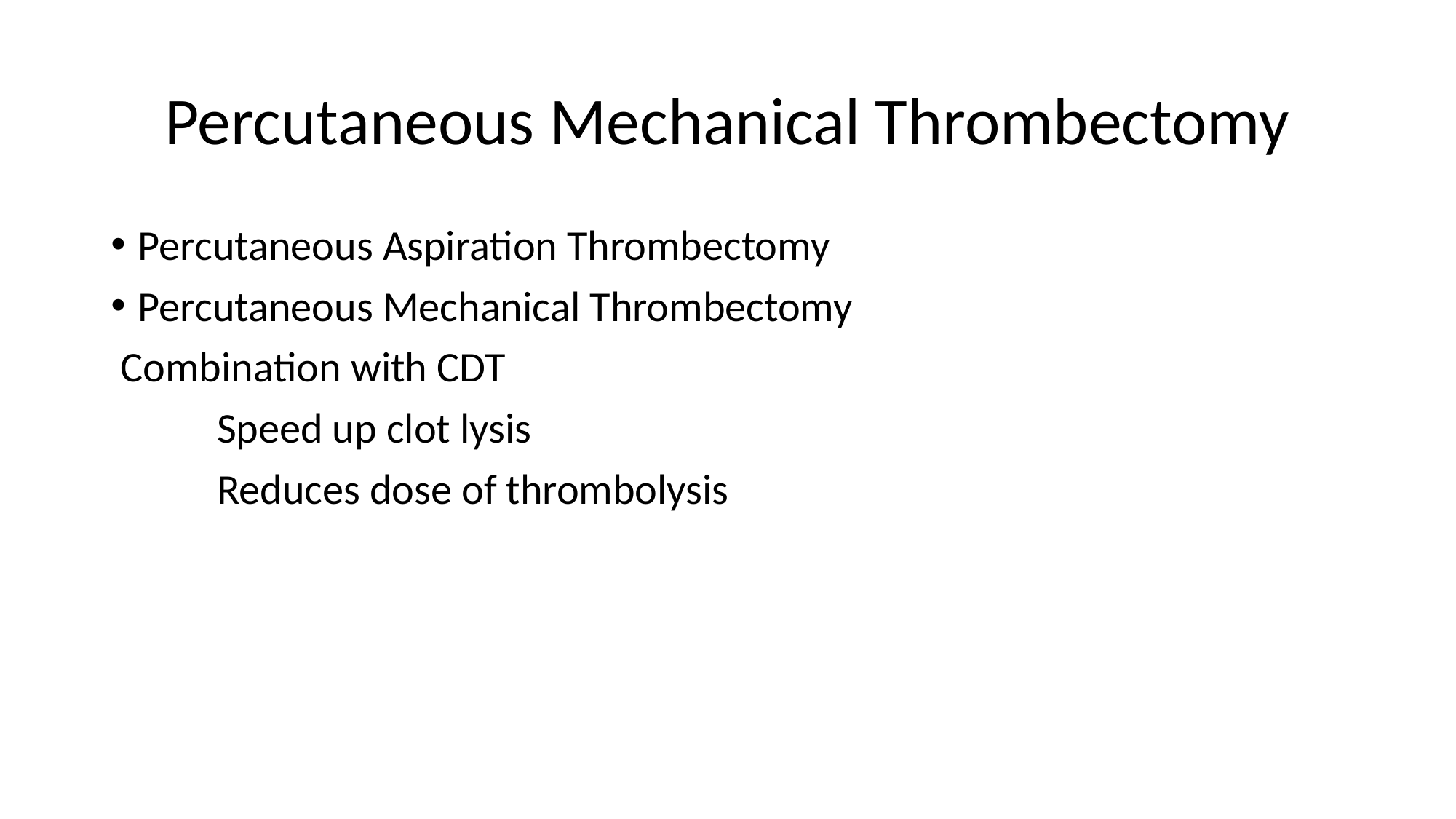

# Percutaneous Mechanical Thrombectomy
Percutaneous Aspiration Thrombectomy
Percutaneous Mechanical Thrombectomy
 Combination with CDT
           Speed up clot lysis
           Reduces dose of thrombolysis